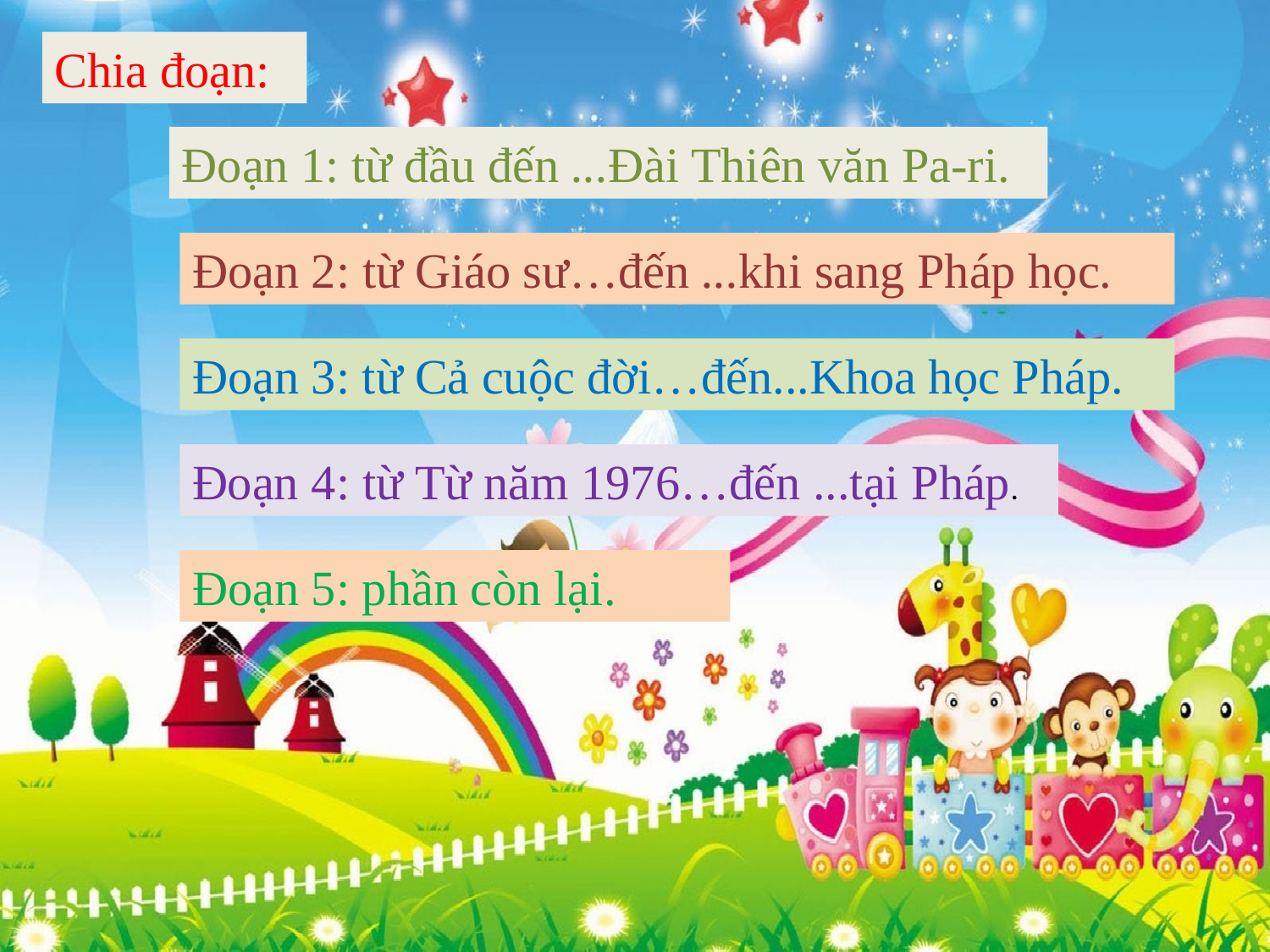

Chia đoạn:
Đoạn 1: từ đầu đến ...Đài Thiên văn Pa-ri.
Đoạn 2: từ Giáo sư…đến ...khi sang Pháp học.
Đoạn 3: từ Cả cuộc đời…đến...Khoa học Pháp.
Đoạn 4: từ Từ năm 1976…đến ...tại Pháp.
Đoạn 5: phần còn lại.